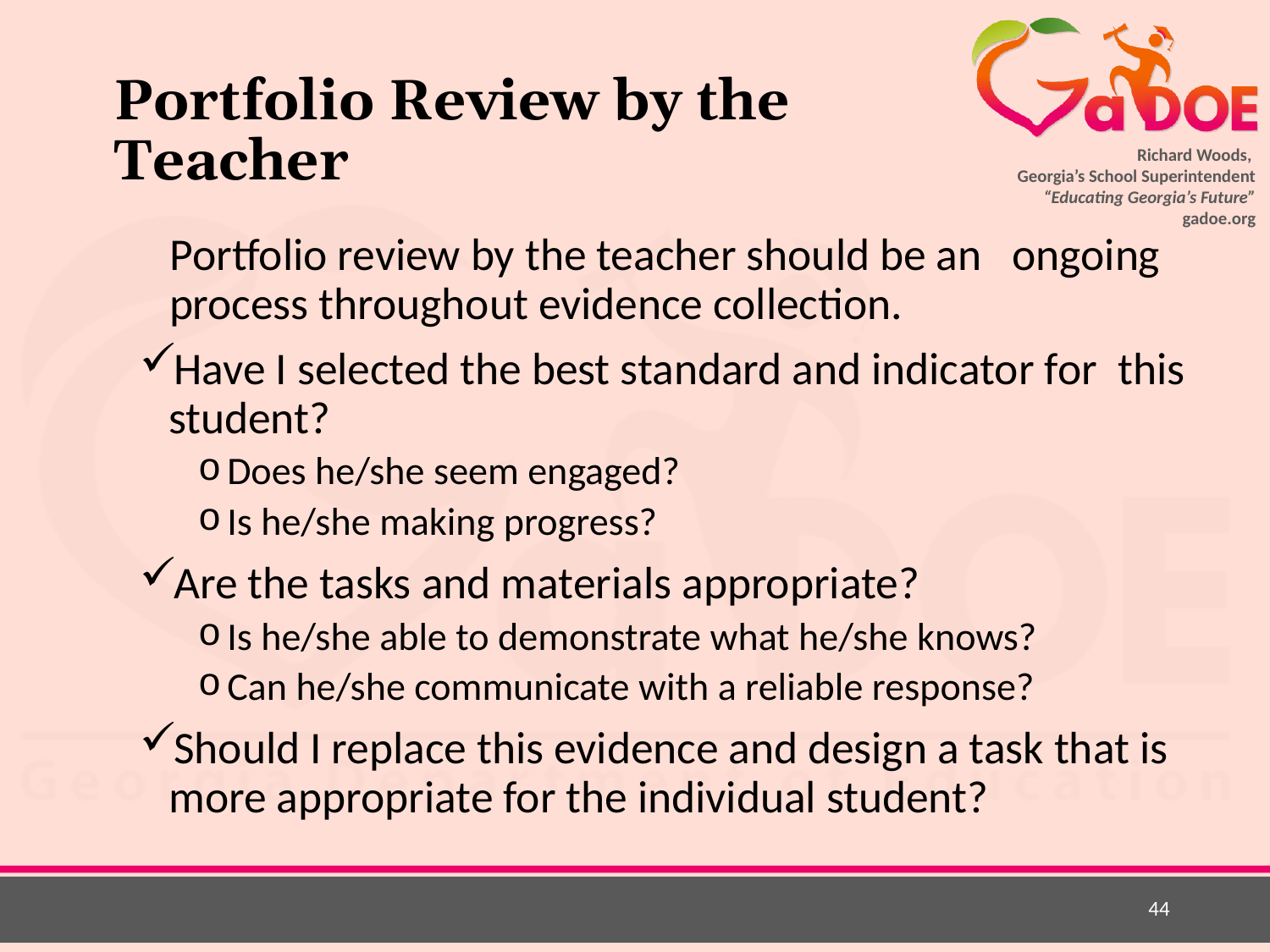

# Portfolio Review by the Teacher
   Portfolio review by the teacher should be an   ongoing process throughout evidence collection.
Have I selected the best standard and indicator for  this student?
Does he/she seem engaged?
Is he/she making progress?
Are the tasks and materials appropriate?
Is he/she able to demonstrate what he/she knows?
Can he/she communicate with a reliable response?
Should I replace this evidence and design a task that is more appropriate for the individual student?

44